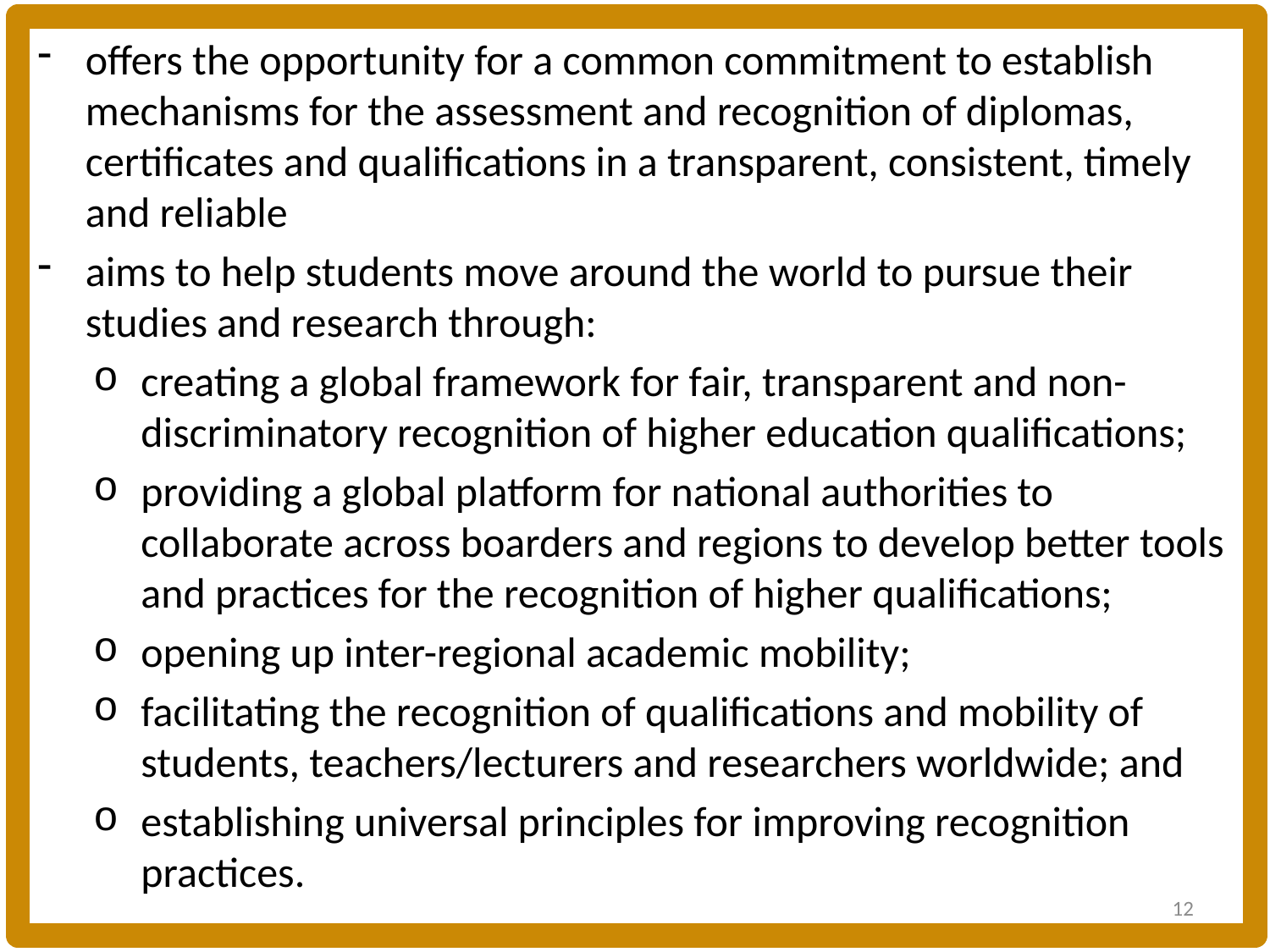

offers the opportunity for a common commitment to establish mechanisms for the assessment and recognition of diplomas, certificates and qualifications in a transparent, consistent, timely and reliable
aims to help students move around the world to pursue their studies and research through:
creating a global framework for fair, transparent and non-discriminatory recognition of higher education qualifications;
providing a global platform for national authorities to collaborate across boarders and regions to develop better tools and practices for the recognition of higher qualifications;
opening up inter-regional academic mobility;
facilitating the recognition of qualifications and mobility of students, teachers/lecturers and researchers worldwide; and
establishing universal principles for improving recognition practices.

12